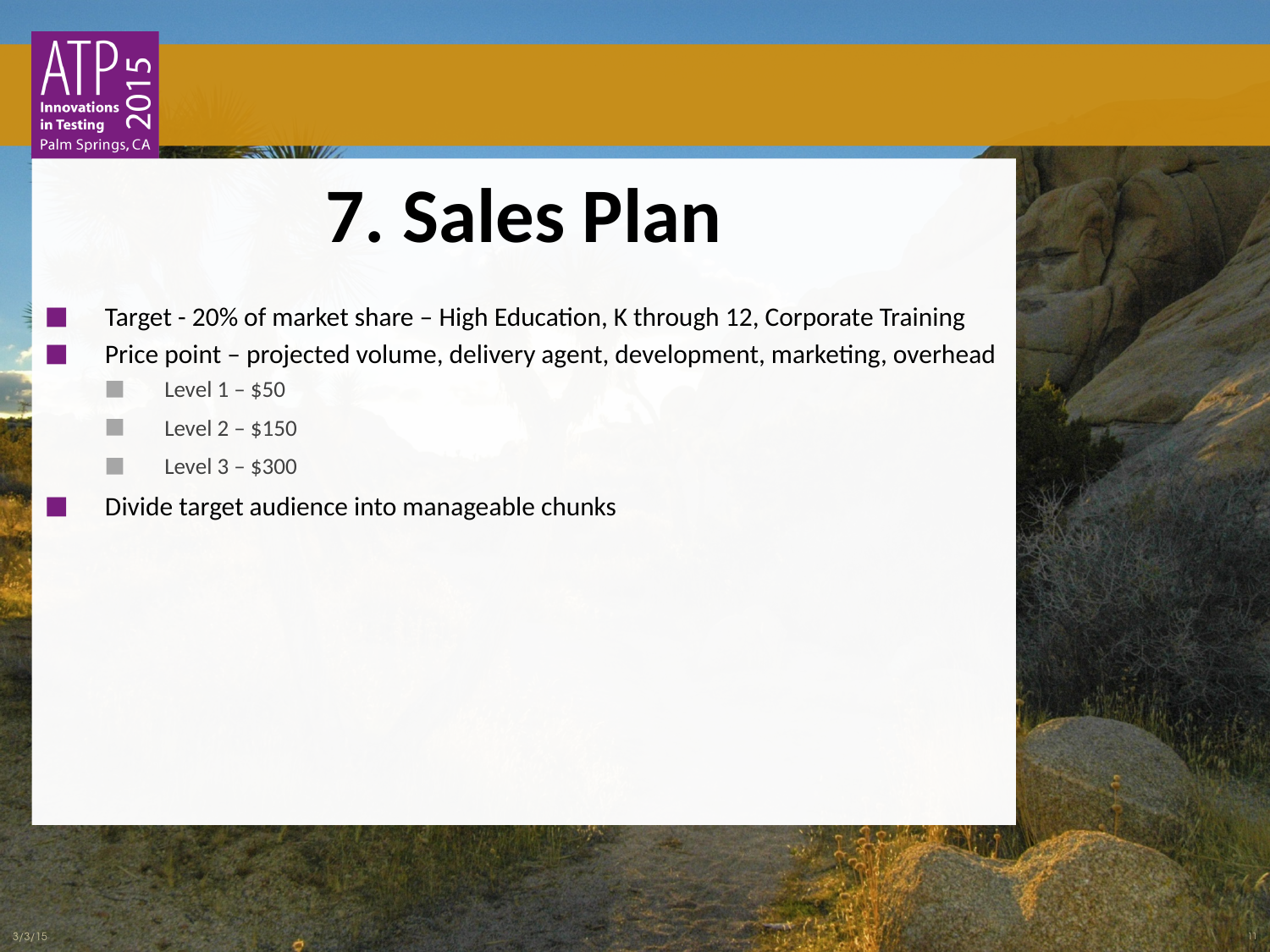

7. Sales Plan

Target - 20% of market share – High Education, K through 12, Corporate Training
Price point – projected volume, delivery agent, development, marketing, overhead
Level 1 – $50
Level 2 – $150
Level 3 – $300
Divide target audience into manageable chunks

3/3/15
11